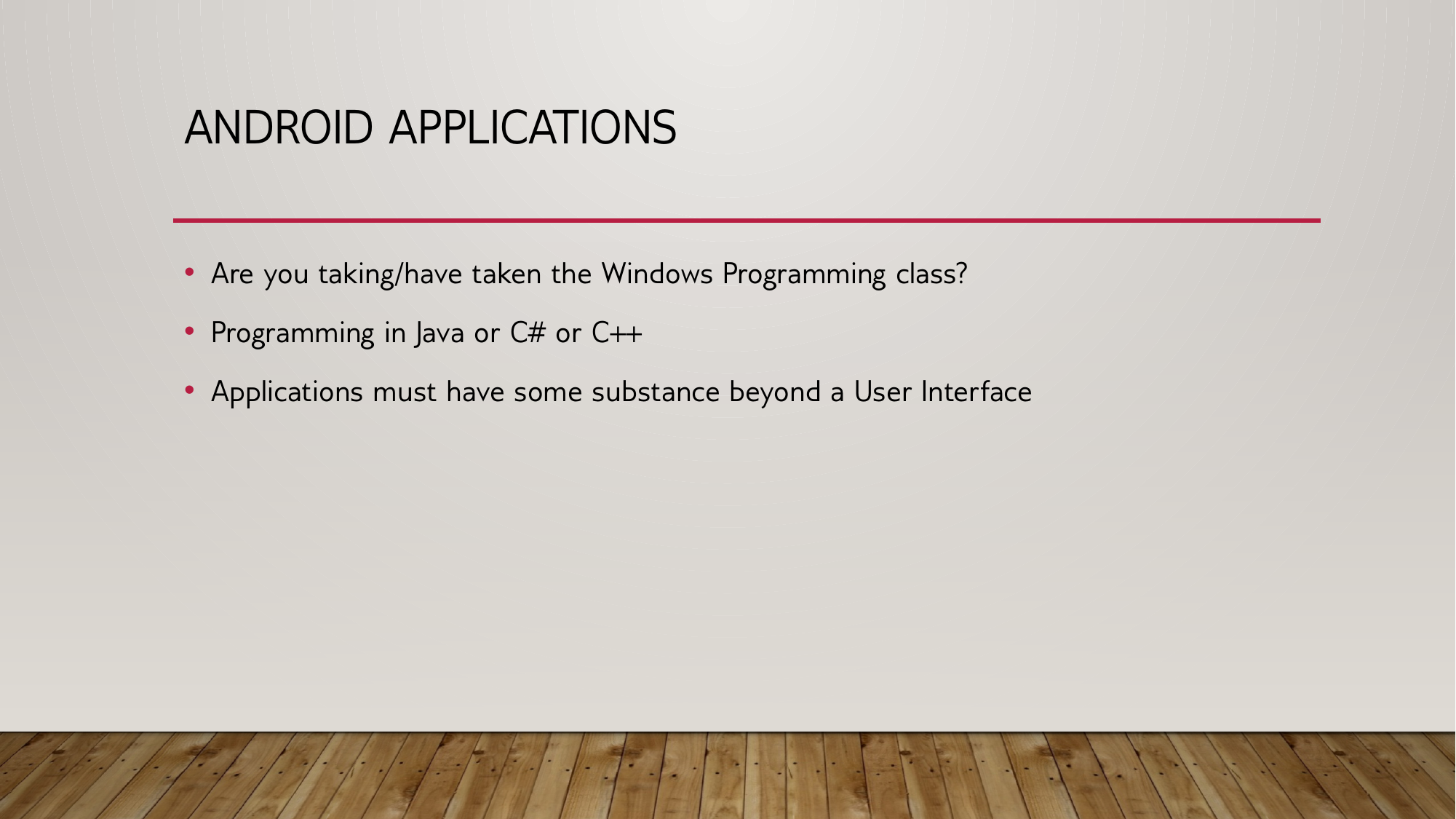

# Android Applications
Are you taking/have taken the Windows Programming class?
Programming in Java or C# or C++
Applications must have some substance beyond a User Interface